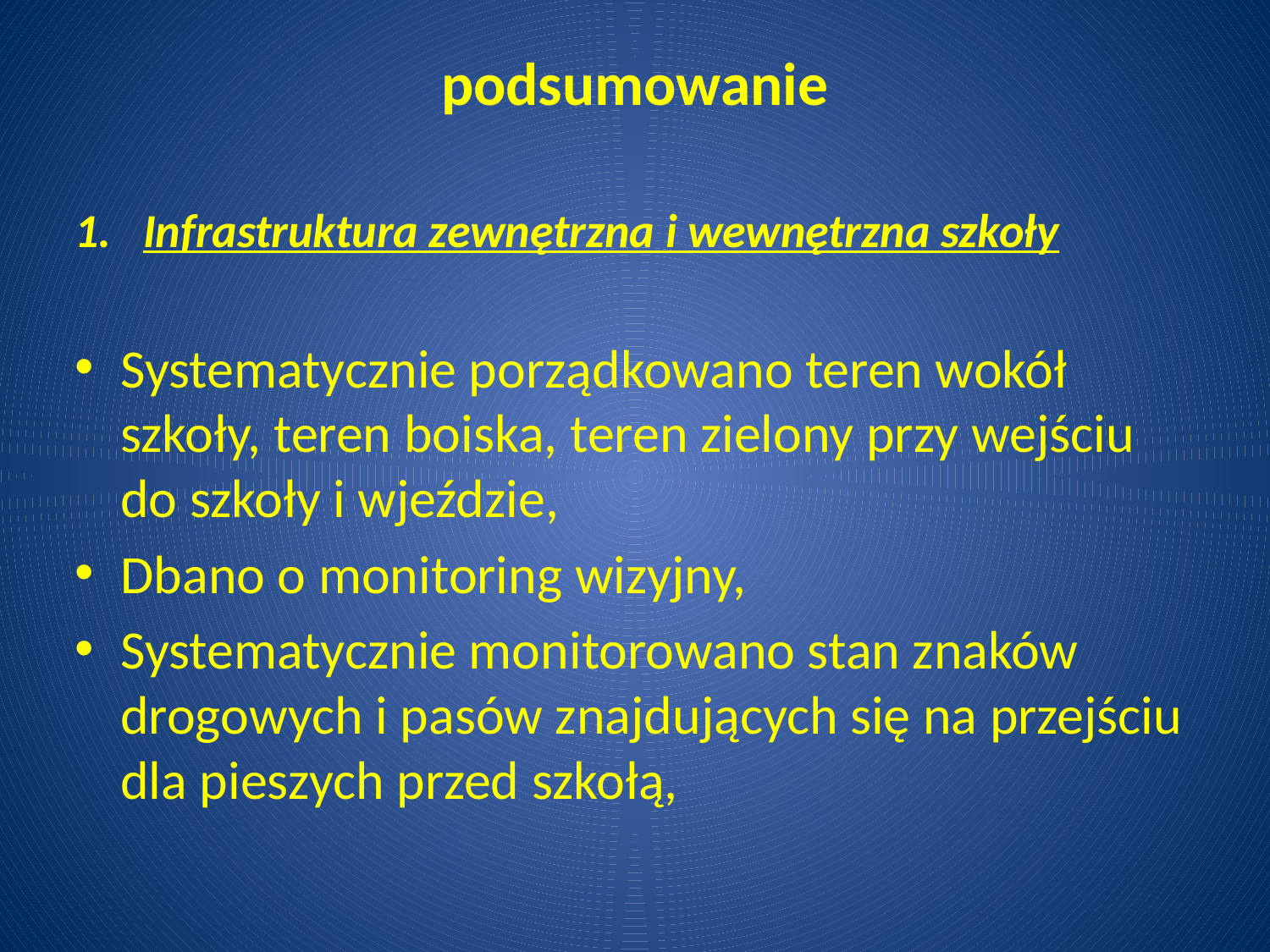

# podsumowanie
Infrastruktura zewnętrzna i wewnętrzna szkoły

Systematycznie porządkowano teren wokół szkoły, teren boiska, teren zielony przy wejściu do szkoły i wjeździe,
Dbano o monitoring wizyjny,
Systematycznie monitorowano stan znaków drogowych i pasów znajdujących się na przejściu dla pieszych przed szkołą,